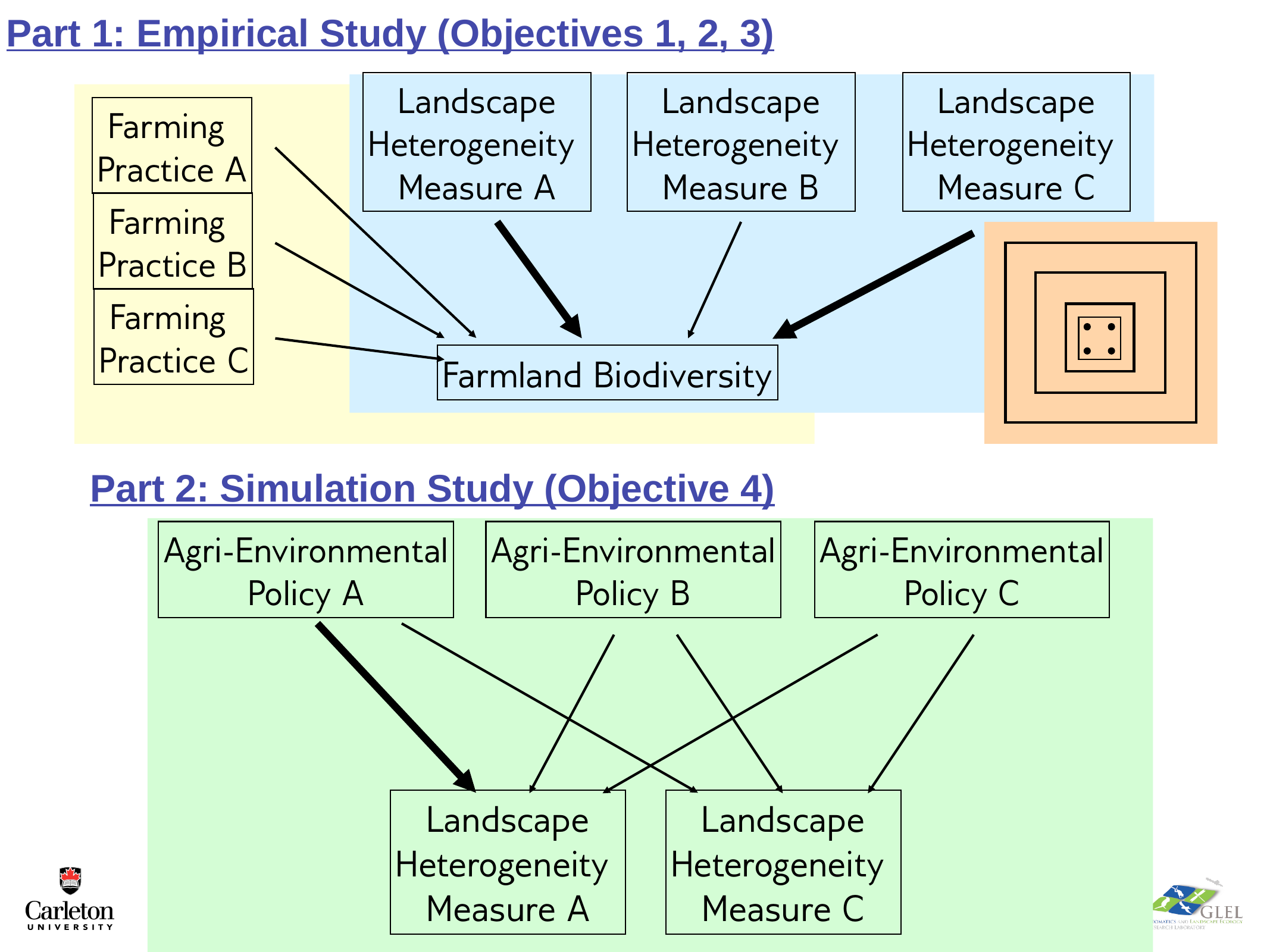

36
Part 1: Empirical Study (Objectives 1, 2, 3)
Landscape
Heterogeneity
Measure A
Landscape
Heterogeneity
Measure B
Landscape
Heterogeneity
Measure C

Farming
Practice A

Farming
Practice B

Farming
Practice C

Farmland Biodiversity
Part 2: Simulation Study (Objective 4)

Agri-Environmental
Policy A
Agri-Environmental
Policy B
Agri-Environmental
Policy C

Landscape
Heterogeneity
Measure A
Landscape
Heterogeneity
Measure C